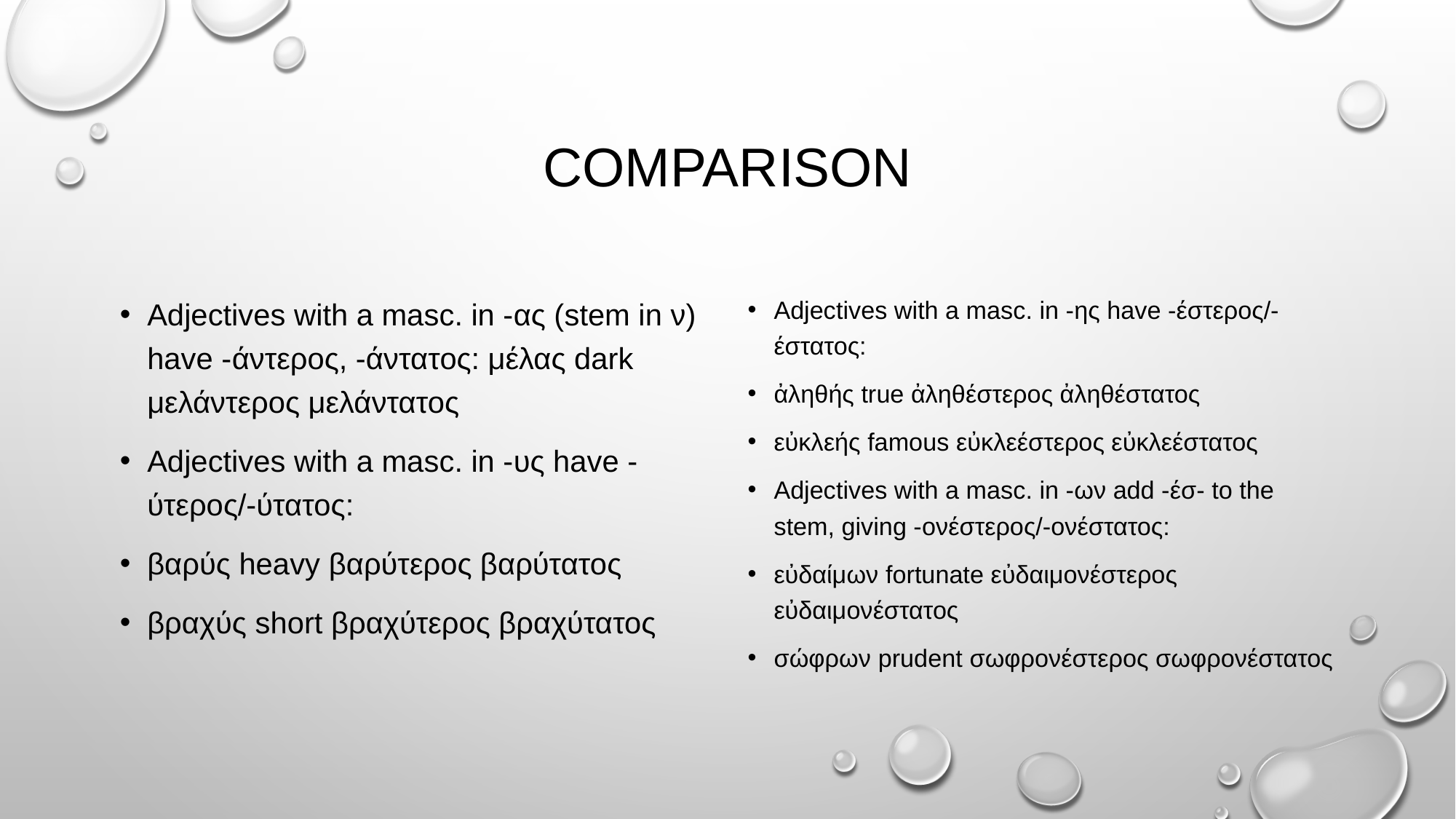

# comparison
Adjectives with a masc. in -ας (stem in ν) have -άντερος, -άντατος: μέλας dark μελάντερος μελάντατος
Adjectives with a masc. in -υς have -ύτερος/-ύτατος:
βαρύς heavy βαρύτερος βαρύτατος
βραχύς short βραχύτερος βραχύτατος
Adjectives with a masc. in -ης have -έστερος/-έστατος:
ἀληθής true ἀληθέστερος ἀληθέστατος
εὐκλεής famous εὐκλεέστερος εὐκλεέστατος
Adjectives with a masc. in -ων add -έσ- to the stem, giving -ονέστερος/-ονέστατος:
εὐδαίμων fortunate εὐδαιμονέστερος εὐδαιμονέστατος
σώφρων prudent σωφρονέστερος σωφρονέστατος